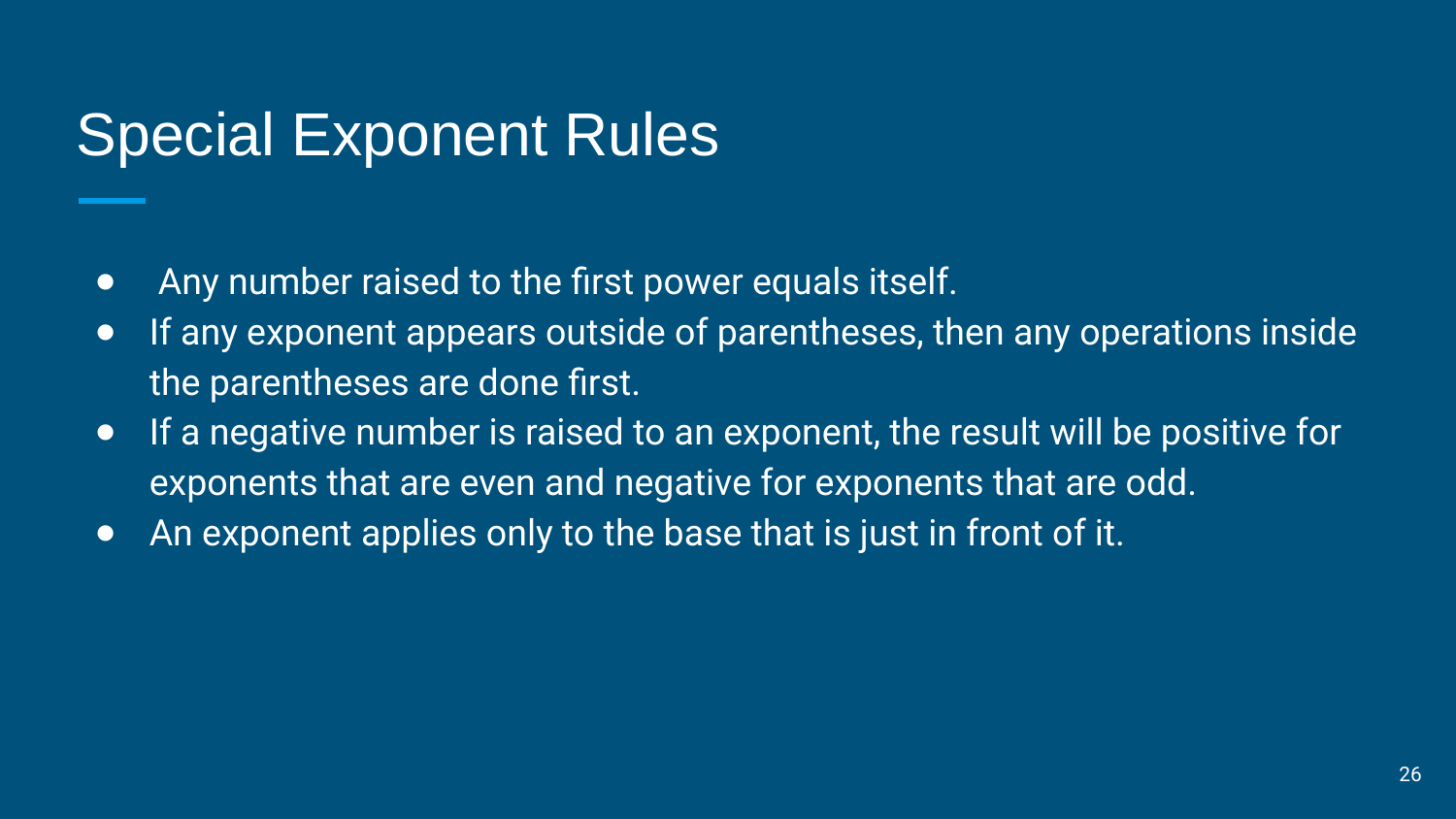

# Special Exponent Rules
 Any number raised to the first power equals itself.
If any exponent appears outside of parentheses, then any operations inside the parentheses are done first.
If a negative number is raised to an exponent, the result will be positive for exponents that are even and negative for exponents that are odd.
An exponent applies only to the base that is just in front of it.

26